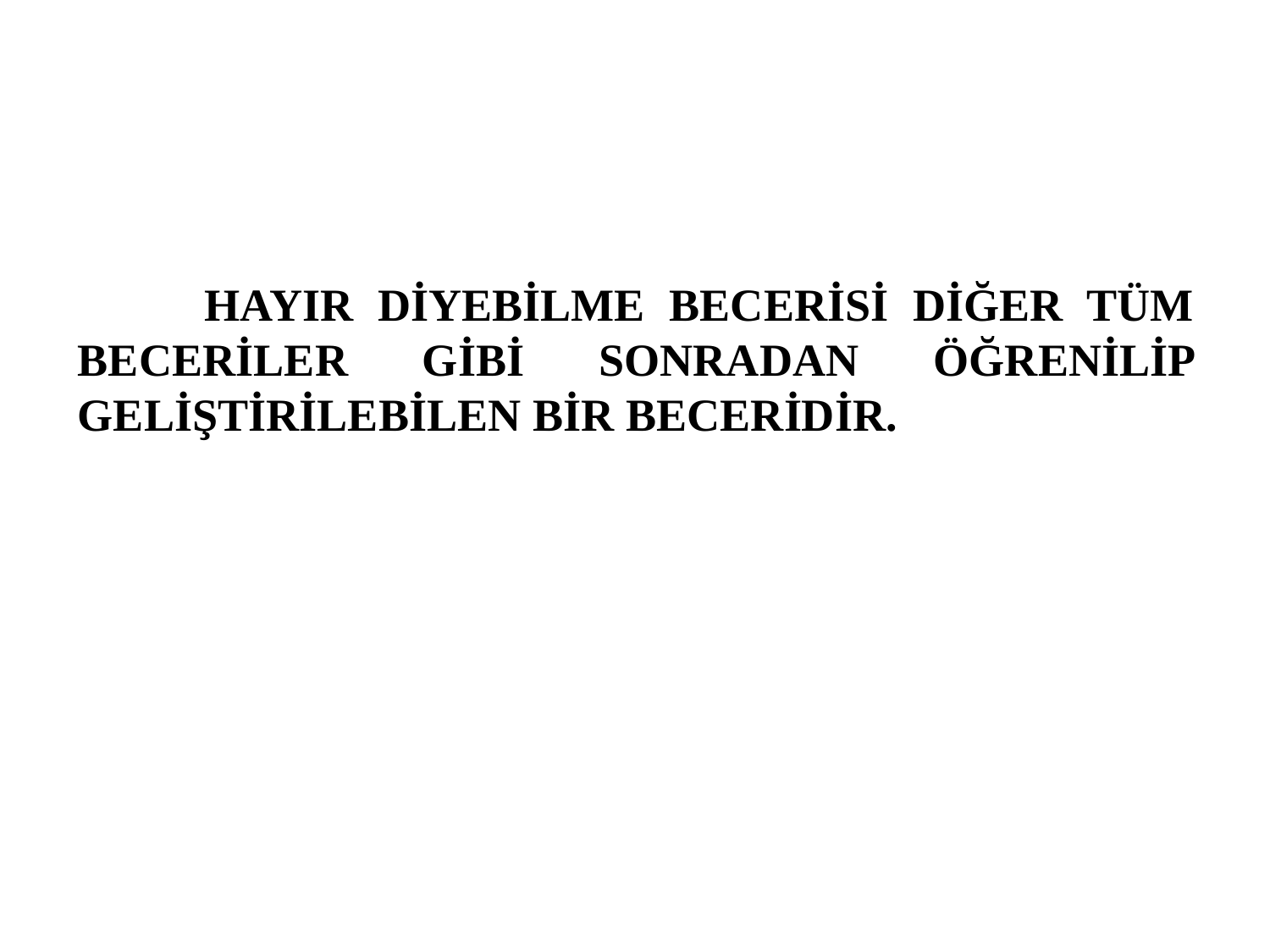

HAYIR DİYEBİLME BECERİSİ DİĞER TÜM BECERİLER GİBİ SONRADAN ÖĞRENİLİP GELİŞTİRİLEBİLEN BİR BECERİDİR.